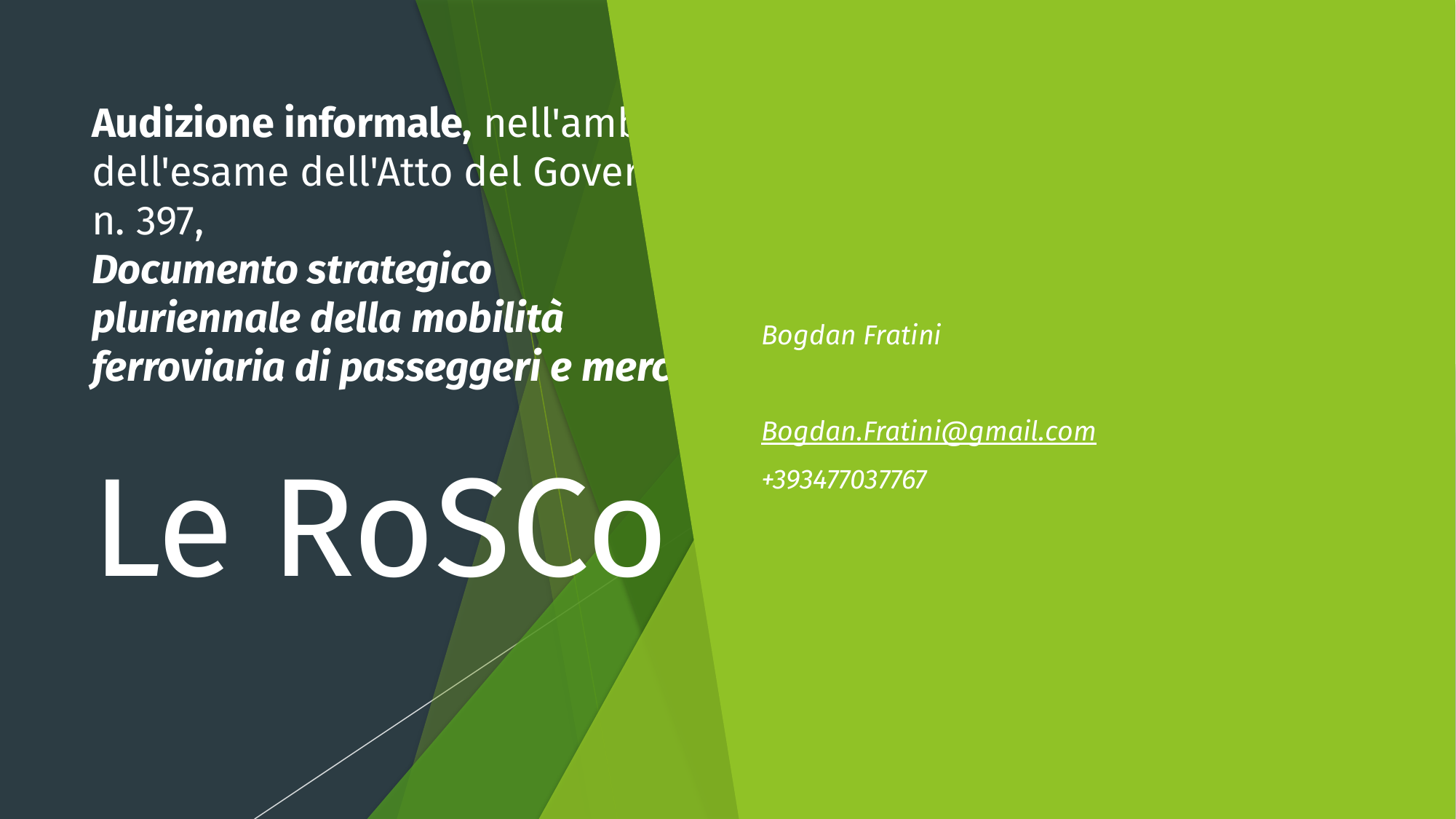

# Audizione informale, nell'ambito dell'esame dell'Atto del Governo n. 397, Documento strategico pluriennale della mobilità ferroviaria di passeggeri e merci Le RoSCo

Bogdan Fratini

Bogdan.Fratini@gmail.com
+393477037767